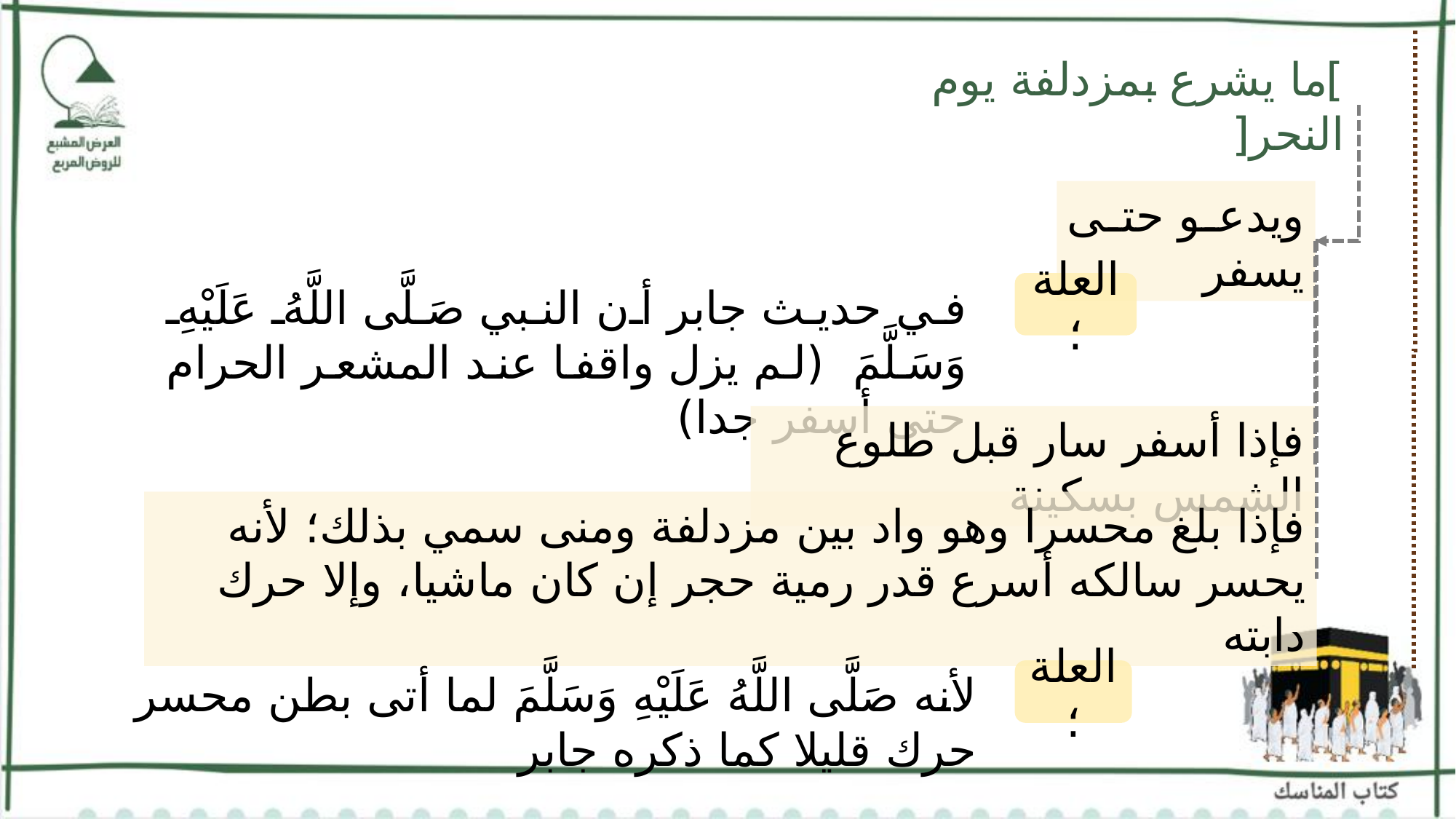

]ما يشرع بمزدلفة يوم النحر[
ويدعو حتى يسفر
العلة؛
في حديث جابر أن النبي صَلَّى اللَّهُ عَلَيْهِ وَسَلَّمَ  (لم يزل واقفا عند المشعر الحرام حتى أسفر جدا)
فإذا أسفر سار قبل طلوع الشمس بسكينة
فإذا بلغ محسرا وهو واد بين مزدلفة ومنى سمي بذلك؛ لأنه يحسر سالكه أسرع قدر رمية حجر إن كان ماشيا، وإلا حرك دابته
العلة؛
لأنه صَلَّى اللَّهُ عَلَيْهِ وَسَلَّمَ لما أتى بطن محسر حرك قليلا كما ذكره جابر